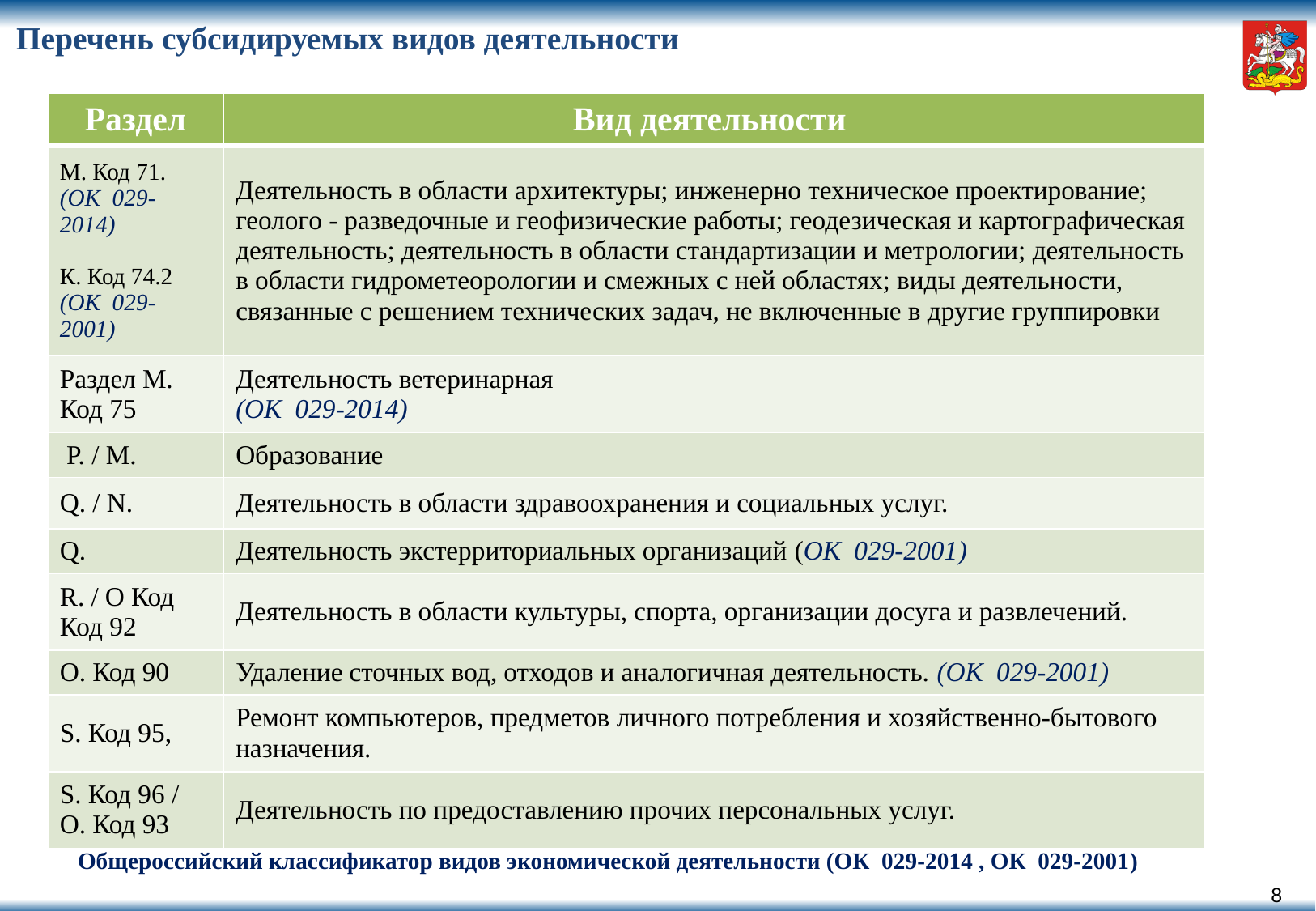

# Перечень субсидируемых видов деятельности
| Раздел | Вид деятельности |
| --- | --- |
| M. Код 71. (ОК  029-2014) К. Код 74.2 (ОК  029-2001) | Деятельность в области архитектуры; инженерно техническое проектирование; геолого - разведочные и геофизические работы; геодезическая и картографическая деятельность; деятельность в области стандартизации и метрологии; деятельность в области гидрометеорологии и смежных с ней областях; виды деятельности, связанные с решением технических задач, не включенные в другие группировки |
| Раздел M. Код 75 | Деятельность ветеринарная (ОК  029-2014) |
| P. / M. | Образование |
| Q. / N. | Деятельность в области здравоохранения и социальных услуг. |
| Q. | Деятельность экстерриториальных организаций (ОК  029-2001) |
| R. / О Код Код 92 | Деятельность в области культуры, спорта, организации досуга и развлечений. |
| О. Код 90 | Удаление сточных вод, отходов и аналогичная деятельность. (ОК  029-2001) |
| S. Код 95, | Ремонт компьютеров, предметов личного потребления и хозяйственно-бытового назначения. |
| S. Код 96 / О. Код 93 | Деятельность по предоставлению прочих персональных услуг. |
Общероссийский классификатор видов экономической деятельности (ОК  029-2014 , ОК  029-2001)
8